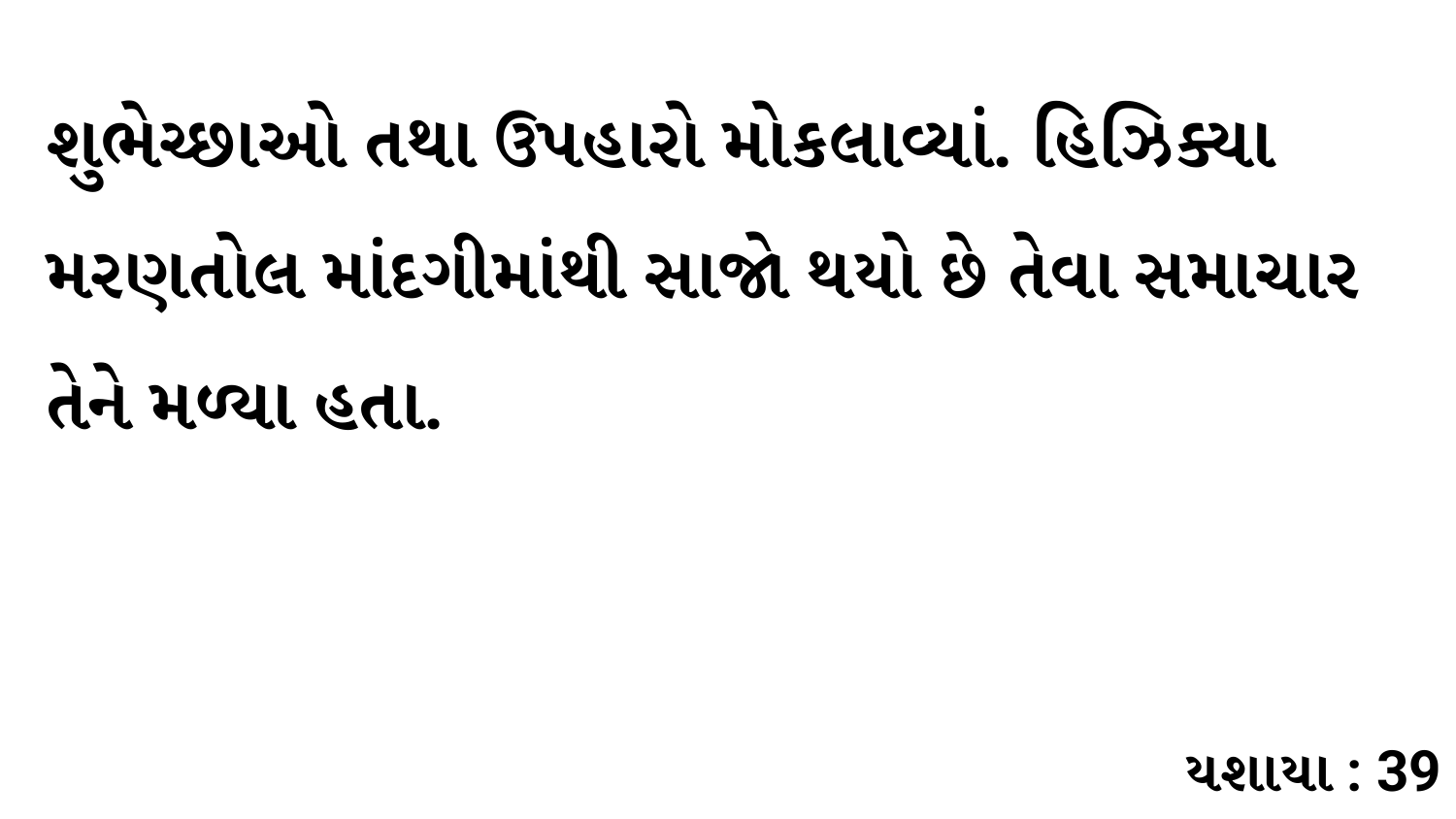

શુભેચ્છાઓ તથા ઉપહારો મોકલાવ્યાં. હિઝિક્યા મરણતોલ માંદગીમાંથી સાજો થયો છે તેવા સમાચાર તેને મળ્યા હતા.
યશાયા : 39